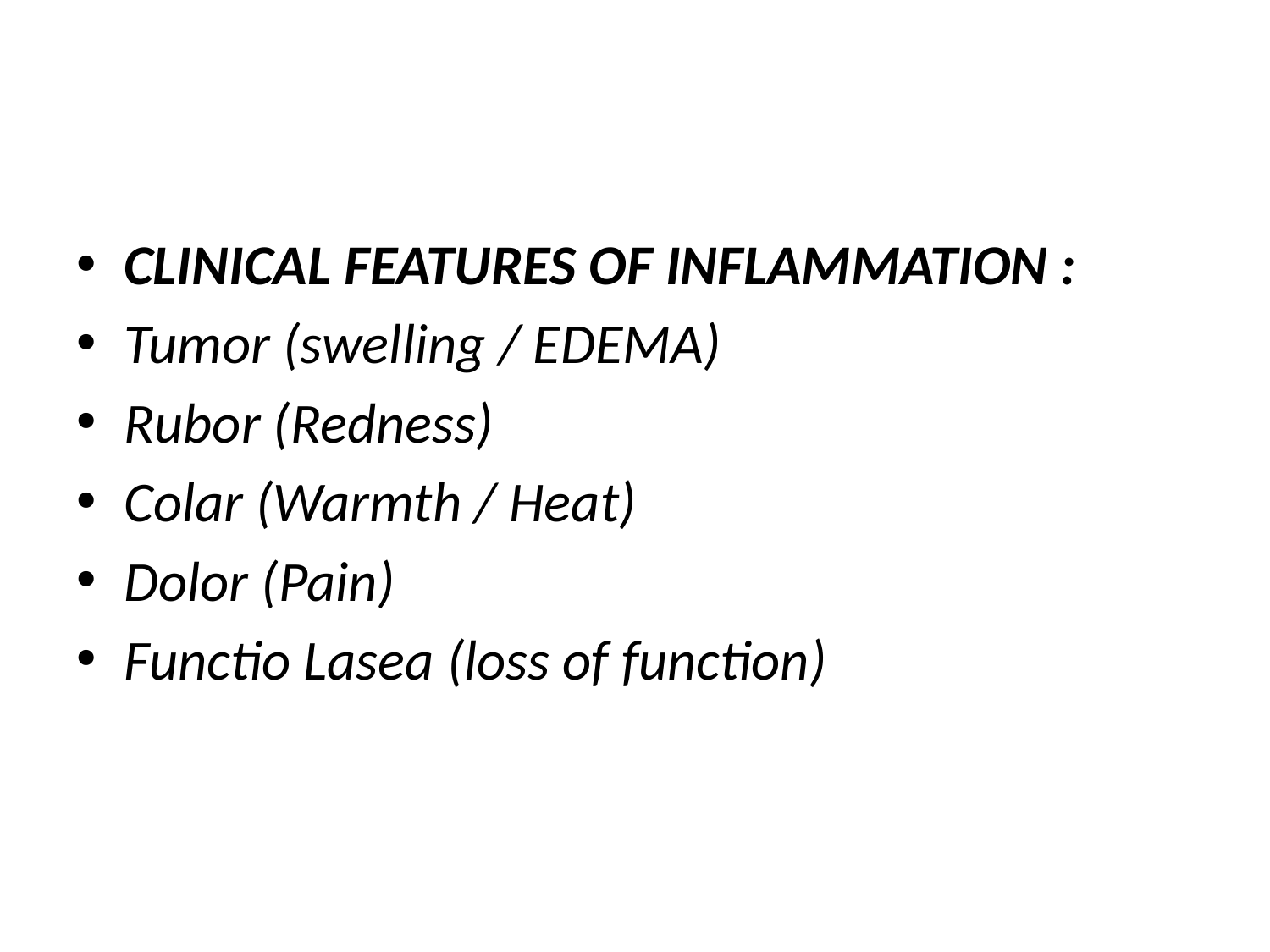

CLINICAL FEATURES OF INFLAMMATION :
Tumor (swelling / EDEMA)
Rubor (Redness)
Colar (Warmth / Heat)
Dolor (Pain)
Functio Lasea (loss of function)